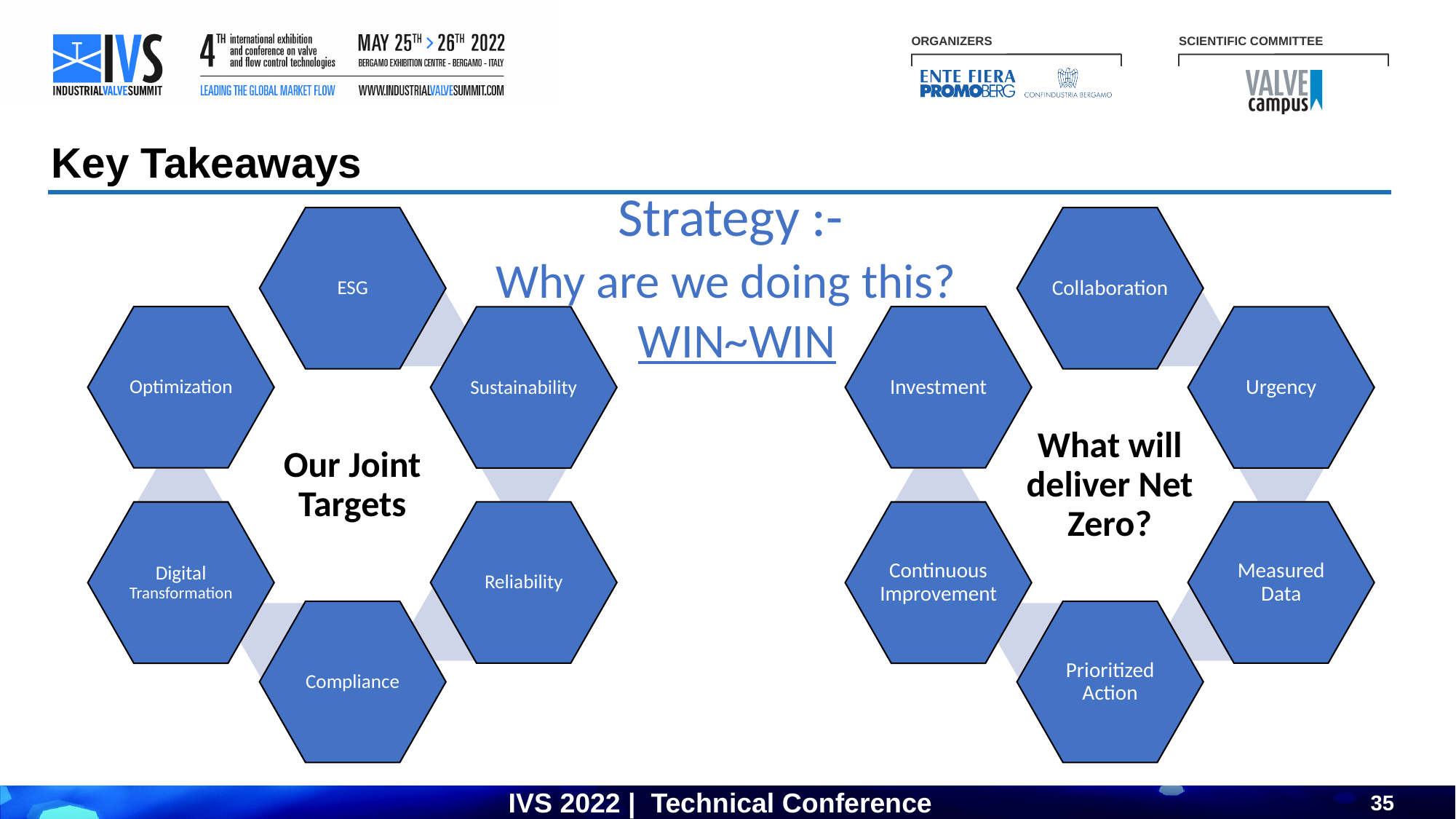

Key Takeaways
Strategy :-
Why are we doing this?
WIN~WIN
Our Joint Targets
ESG
Sustainability
Reliability
Compliance
Digital Transformation
Optimization
What will deliver Net Zero?
Collaboration
Urgency
Measured Data
Prioritized Action
Continuous Improvement
Investment